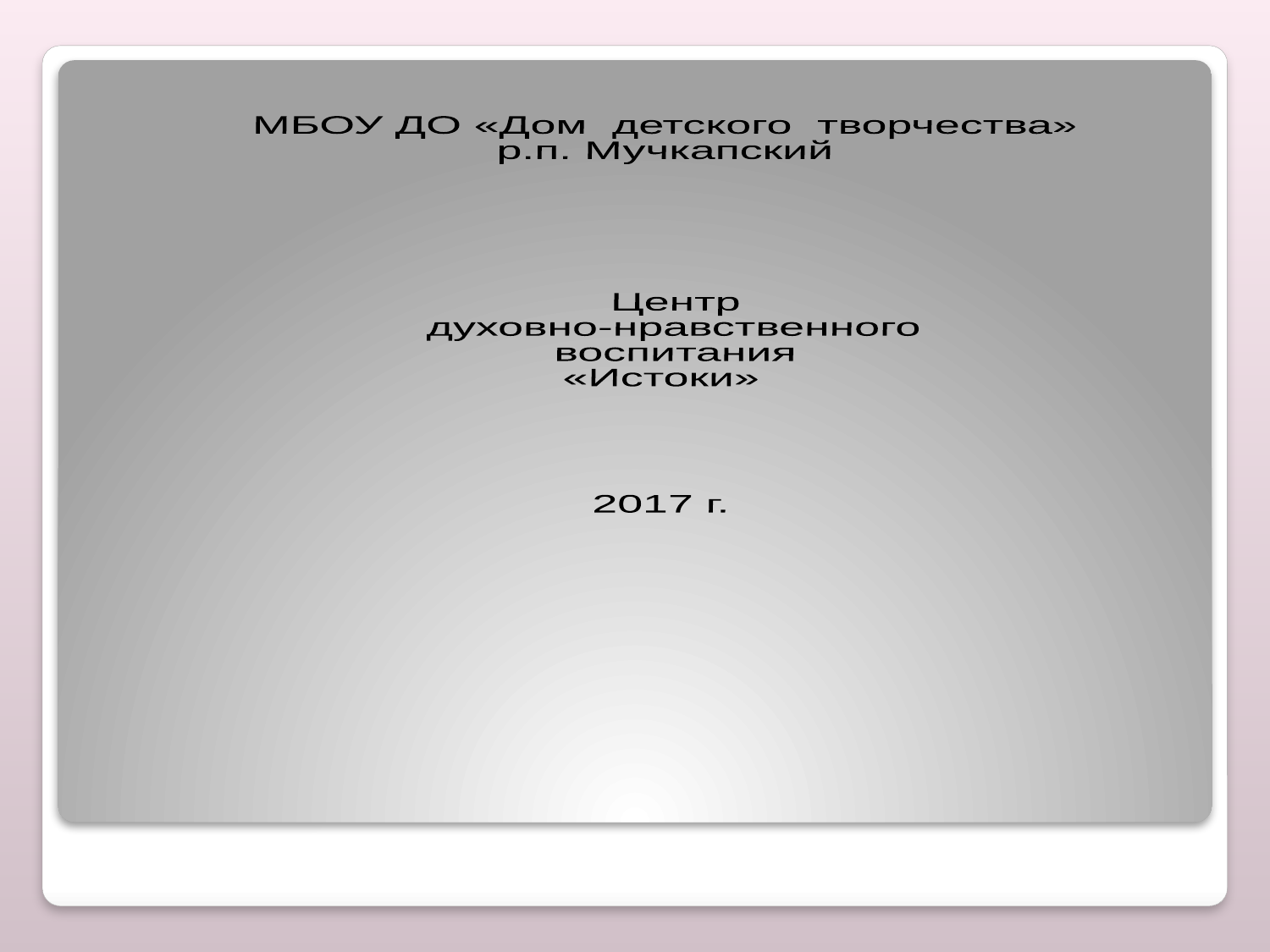

#
МБОУ ДО «Дом  детского  творчества»
р.п. Мучкапский

 Центр
 духовно-нравственного
 воспитания
«Истоки»

2017 г.